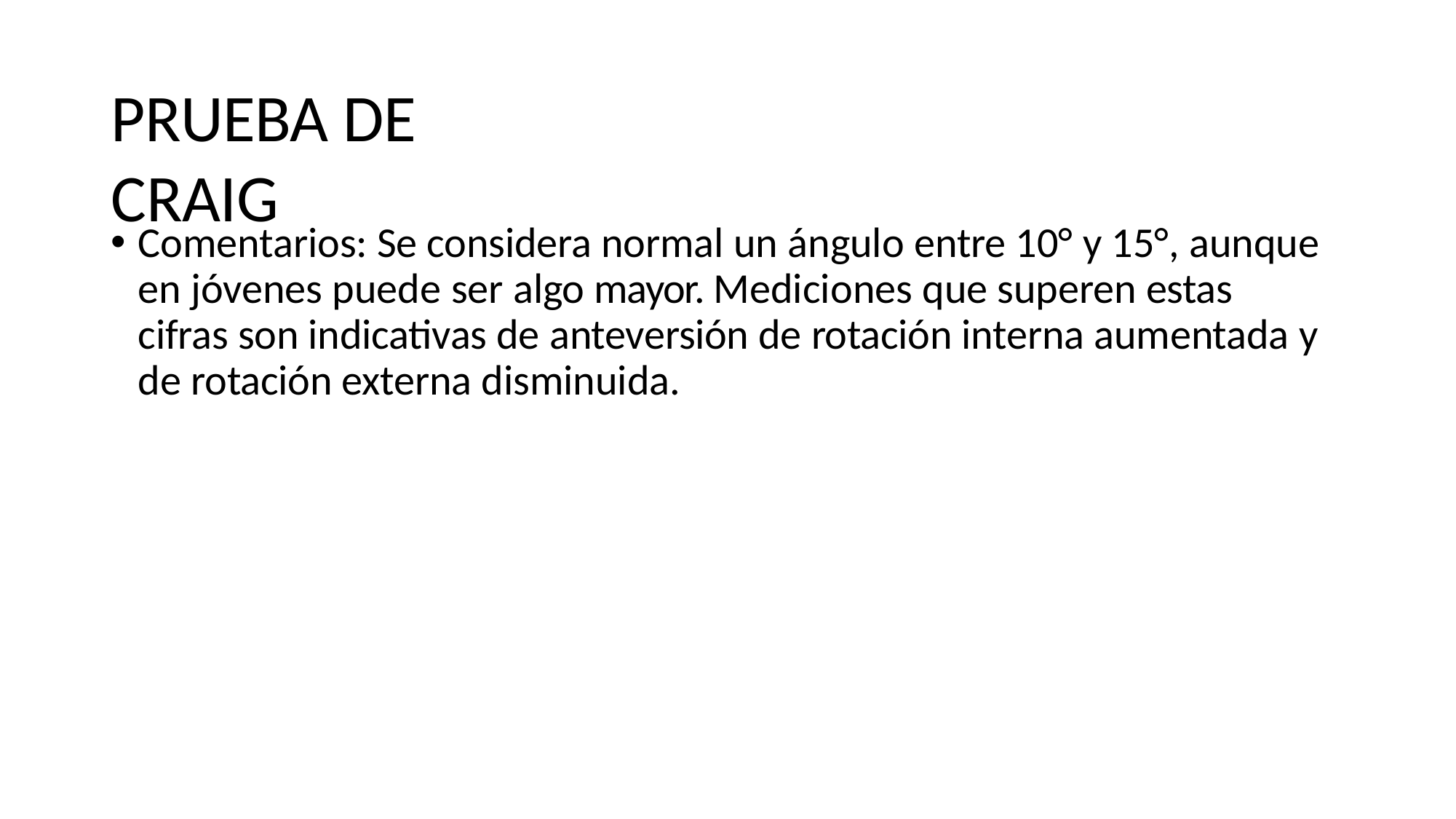

# PRUEBA DE CRAIG
Comentarios: Se considera normal un ángulo entre 10° y 15°, aunque  en jóvenes puede ser algo mayor. Mediciones que superen estas  cifras son indicativas de anteversión de rotación interna aumentada y  de rotación externa disminuida.